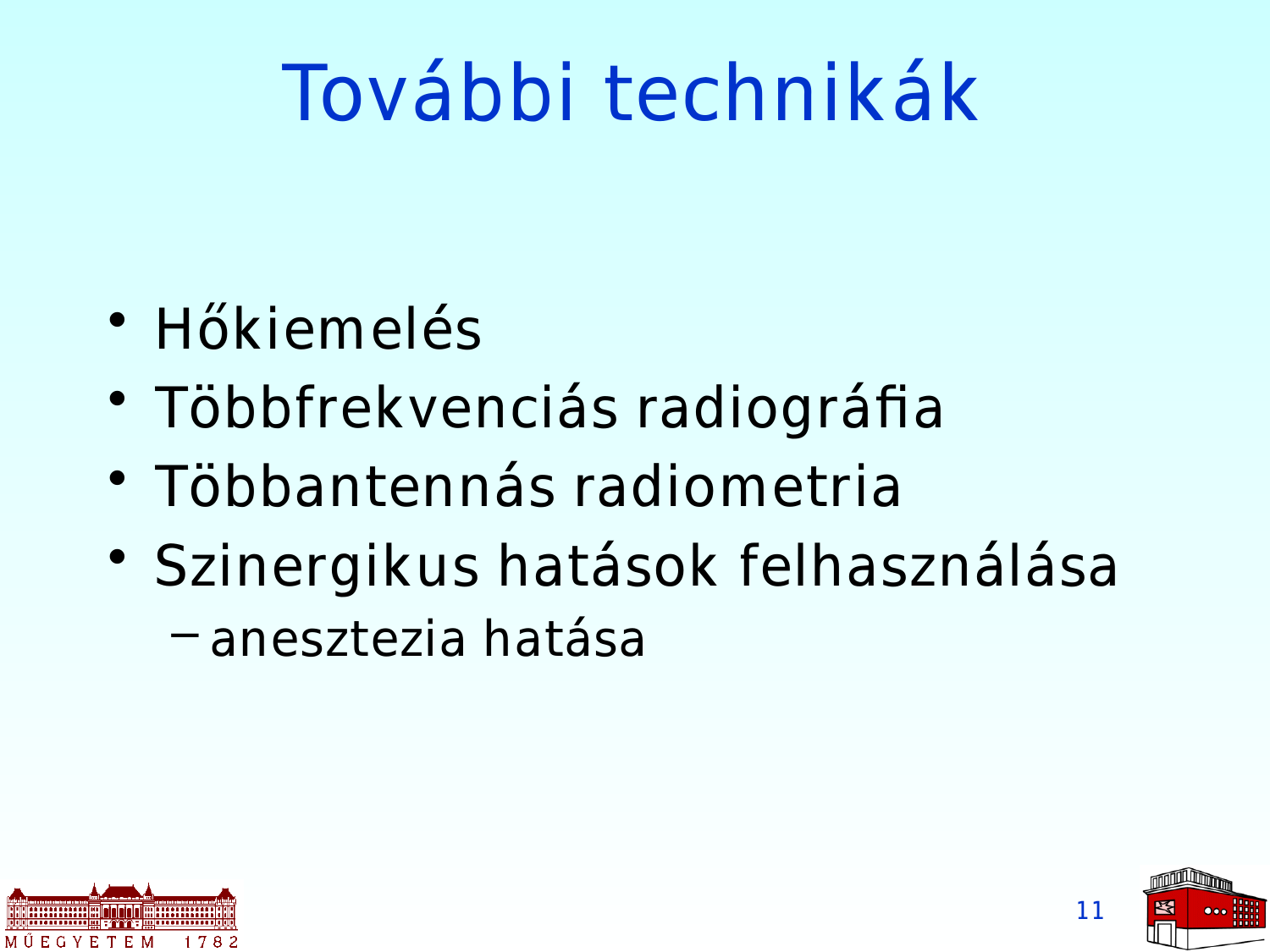

# További technikák
Hőkiemelés
Többfrekvenciás radiográfia
Többantennás radiometria
Szinergikus hatások felhasználása
anesztezia hatása
11